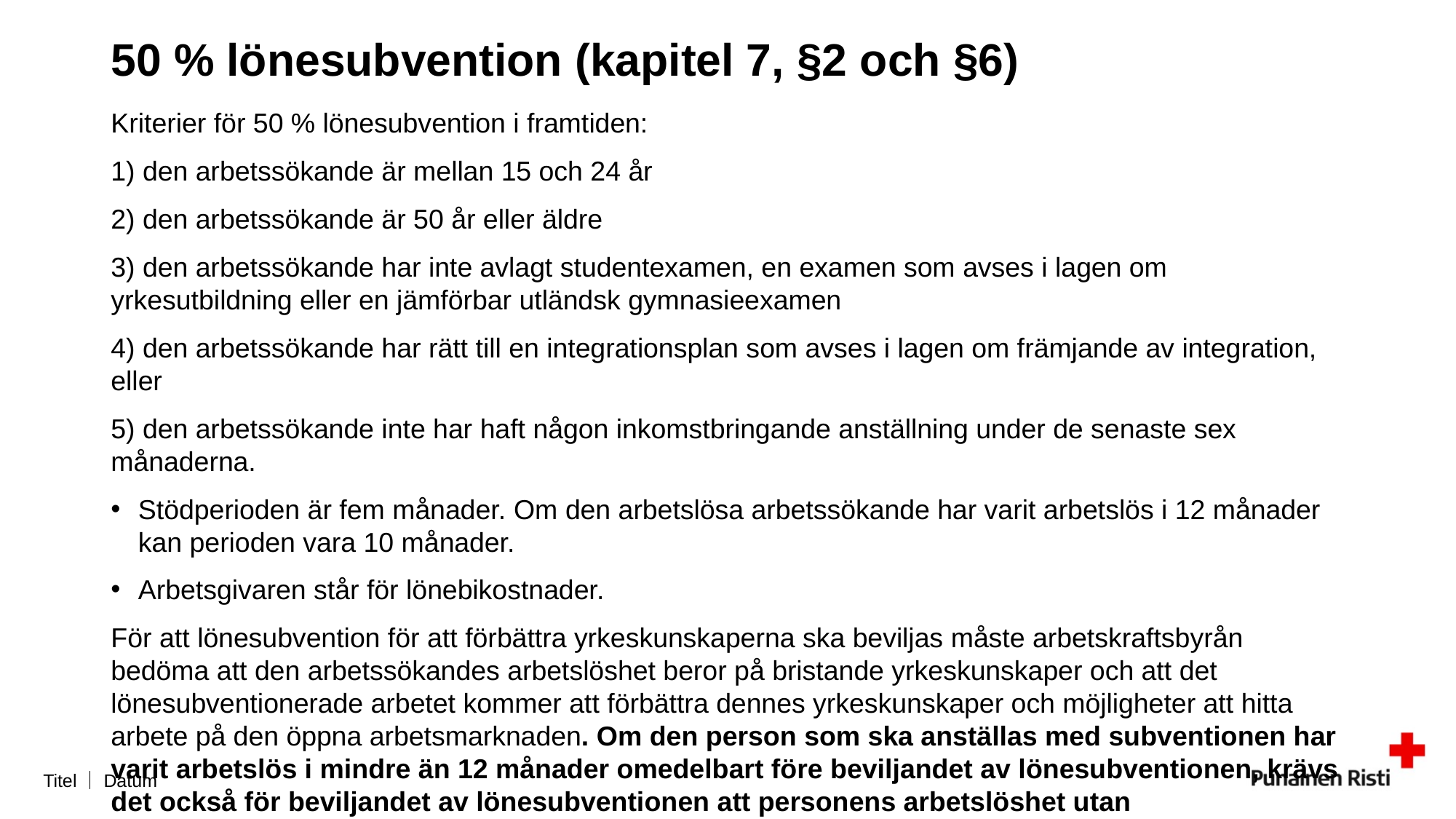

# 50 % lönesubvention (kapitel 7, §2 och §6)
Kriterier för 50 % lönesubvention i framtiden:
1) den arbetssökande är mellan 15 och 24 år
2) den arbetssökande är 50 år eller äldre
3) den arbetssökande har inte avlagt studentexamen, en examen som avses i lagen om yrkesutbildning eller en jämförbar utländsk gymnasieexamen
4) den arbetssökande har rätt till en integrationsplan som avses i lagen om främjande av integration, eller
5) den arbetssökande inte har haft någon inkomstbringande anställning under de senaste sex månaderna.
Stödperioden är fem månader. Om den arbetslösa arbetssökande har varit arbetslös i 12 månader kan perioden vara 10 månader.
Arbetsgivaren står för lönebikostnader.
För att lönesubvention för att förbättra yrkeskunskaperna ska beviljas måste arbetskraftsbyrån bedöma att den arbetssökandes arbetslöshet beror på bristande yrkeskunskaper och att det lönesubventionerade arbetet kommer att förbättra dennes yrkeskunskaper och möjligheter att hitta arbete på den öppna arbetsmarknaden. Om den person som ska anställas med subventionen har varit arbetslös i mindre än 12 månader omedelbart före beviljandet av lönesubventionen, krävs det också för beviljandet av lönesubventionen att personens arbetslöshet utan lönesubventionen sannolikt skulle pågå i mer än 12 månader.